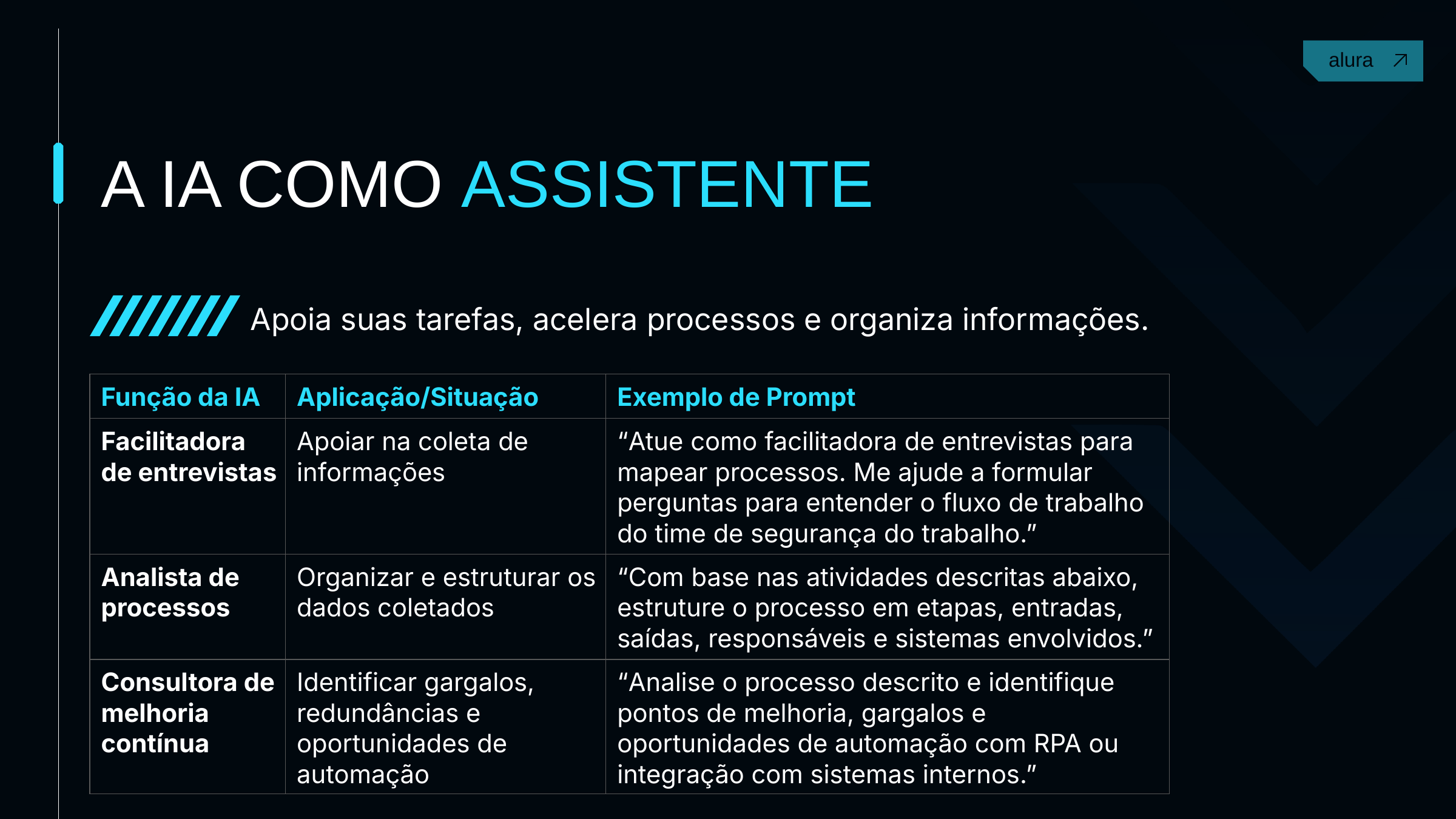

A IA COMO ASSISTENTE
Apoia suas tarefas, acelera processos e organiza informações.

Contact
| Função da IA | Aplicação/Situação | Exemplo de Prompt |
| --- | --- | --- |
| Facilitadora de entrevistas | Apoiar na coleta de informações | “Atue como facilitadora de entrevistas para mapear processos. Me ajude a formular perguntas para entender o fluxo de trabalho do time de segurança do trabalho.” |
| Analista de processos | Organizar e estruturar os dados coletados | “Com base nas atividades descritas abaixo, estruture o processo em etapas, entradas, saídas, responsáveis e sistemas envolvidos.” |
| Consultora de melhoria contínua | Identificar gargalos, redundâncias e oportunidades de automação | “Analise o processo descrito e identifique pontos de melhoria, gargalos e oportunidades de automação com RPA ou integração com sistemas internos.” |